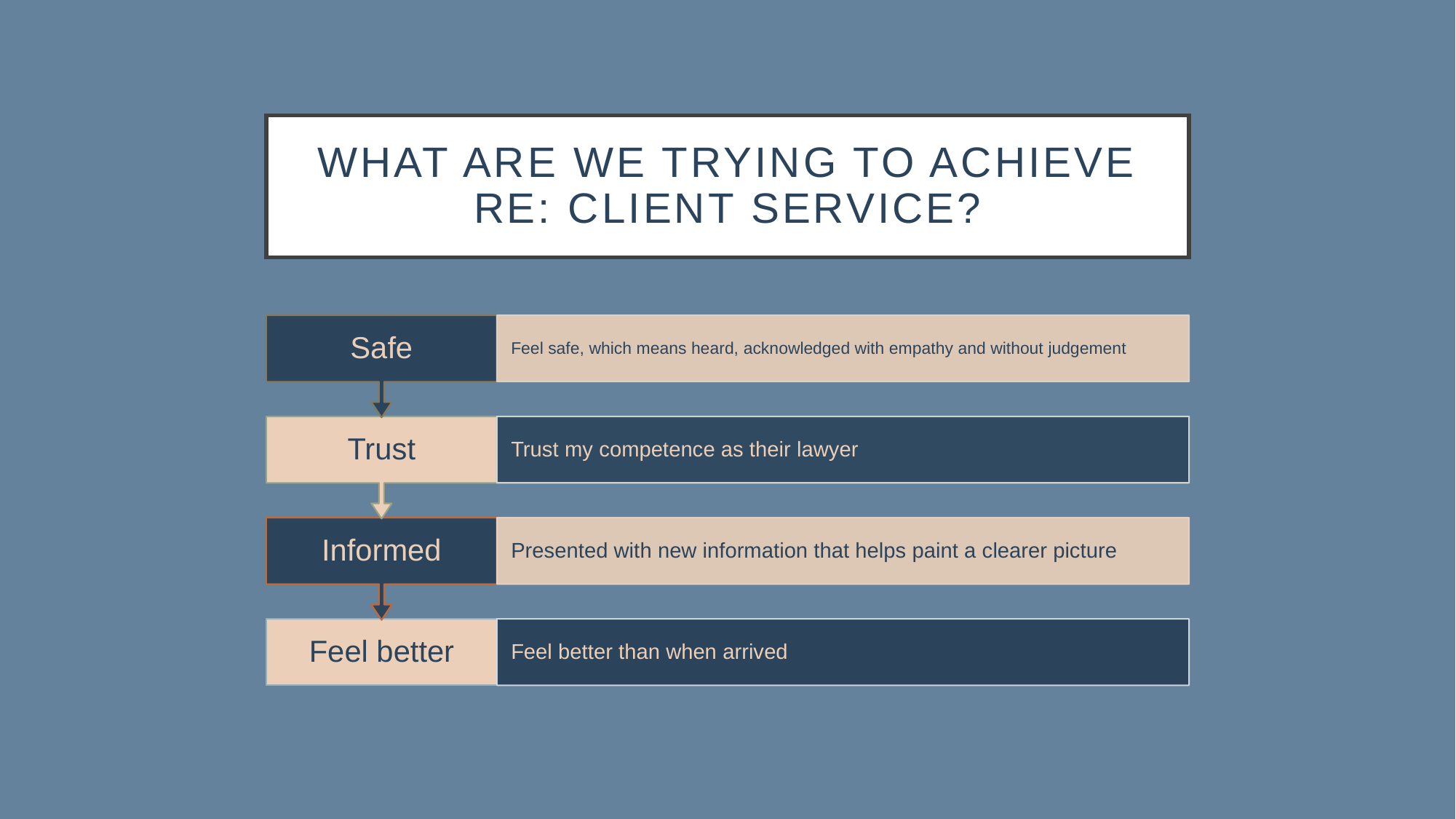

# What are we trying to achieve re: client service?
Feel better
Feel better than when arrived
Informed
Presented with new information that helps paint a clearer picture
Trust
Trust my competence as their lawyer
Safe
Feel safe, which means heard, acknowledged with empathy and without judgement